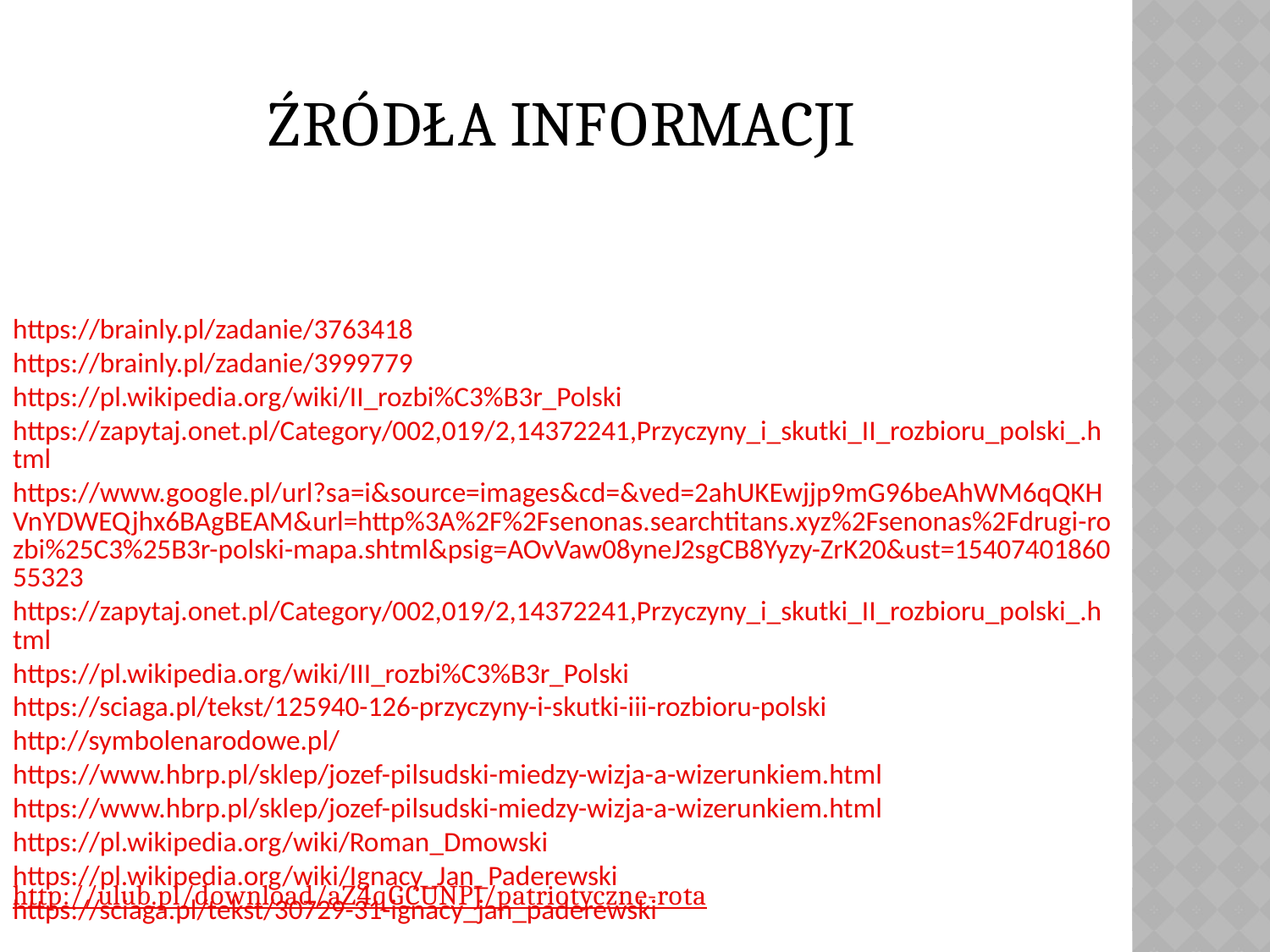

ŹRÓDŁA INFORMACJI
https://brainly.pl/zadanie/3763418
https://brainly.pl/zadanie/3999779
https://pl.wikipedia.org/wiki/II_rozbi%C3%B3r_Polski
https://zapytaj.onet.pl/Category/002,019/2,14372241,Przyczyny_i_skutki_II_rozbioru_polski_.html
https://www.google.pl/url?sa=i&source=images&cd=&ved=2ahUKEwjjp9mG96beAhWM6qQKHVnYDWEQjhx6BAgBEAM&url=http%3A%2F%2Fsenonas.searchtitans.xyz%2Fsenonas%2Fdrugi-rozbi%25C3%25B3r-polski-mapa.shtml&psig=AOvVaw08yneJ2sgCB8Yyzy-ZrK20&ust=1540740186055323
https://zapytaj.onet.pl/Category/002,019/2,14372241,Przyczyny_i_skutki_II_rozbioru_polski_.html
https://pl.wikipedia.org/wiki/III_rozbi%C3%B3r_Polski
https://sciaga.pl/tekst/125940-126-przyczyny-i-skutki-iii-rozbioru-polski
http://symbolenarodowe.pl/
https://www.hbrp.pl/sklep/jozef-pilsudski-miedzy-wizja-a-wizerunkiem.html
https://www.hbrp.pl/sklep/jozef-pilsudski-miedzy-wizja-a-wizerunkiem.html
https://pl.wikipedia.org/wiki/Roman_Dmowski
https://pl.wikipedia.org/wiki/Ignacy_Jan_Paderewski
https://sciaga.pl/tekst/30729-31-ignacy_jan_paderewski

http://ulub.pl/download/aZ4qGCUNPJ/patriotyczne-rota